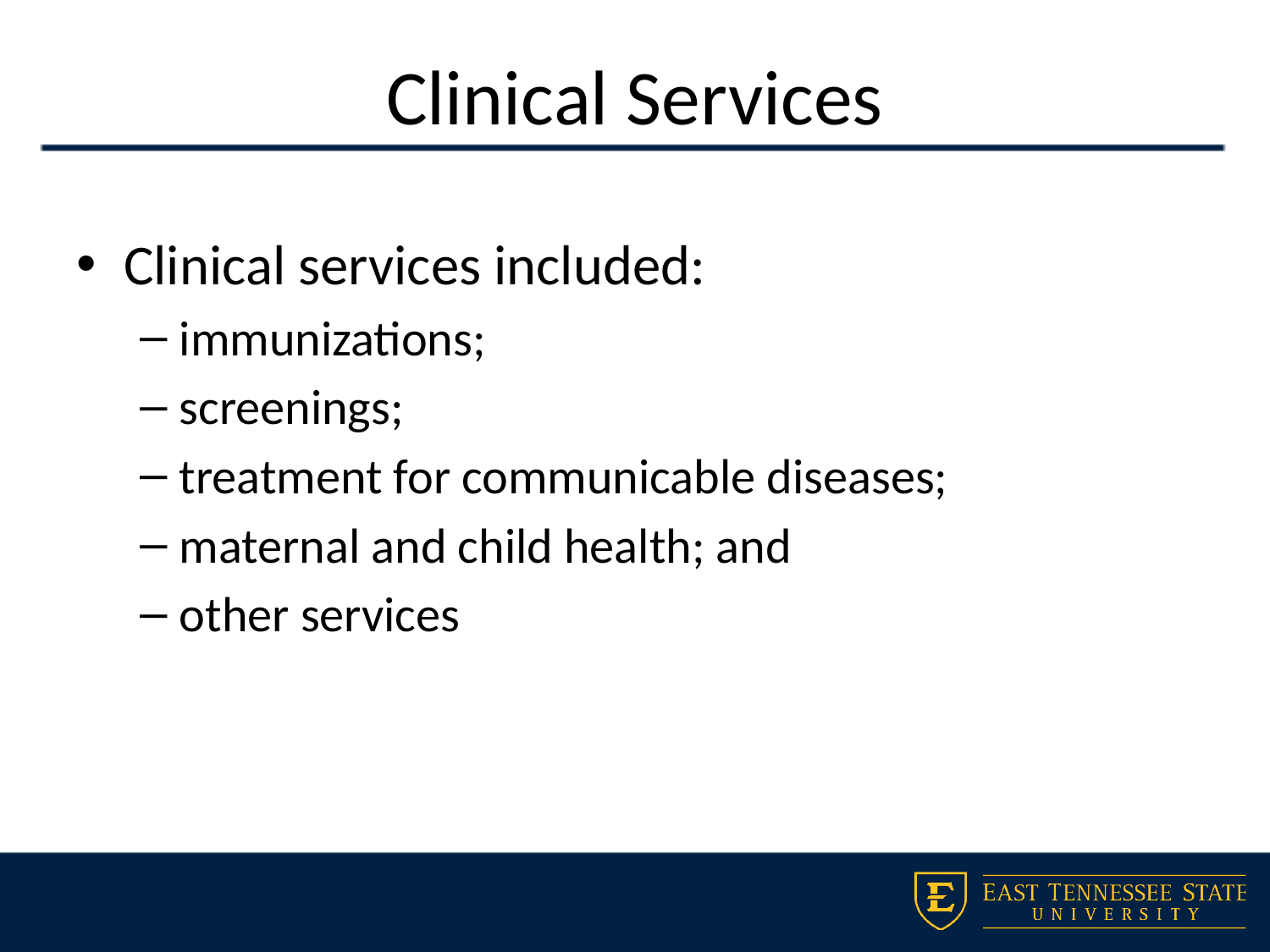

# Clinical Services
Clinical services included:
immunizations;
screenings;
treatment for communicable diseases;
maternal and child health; and
other services